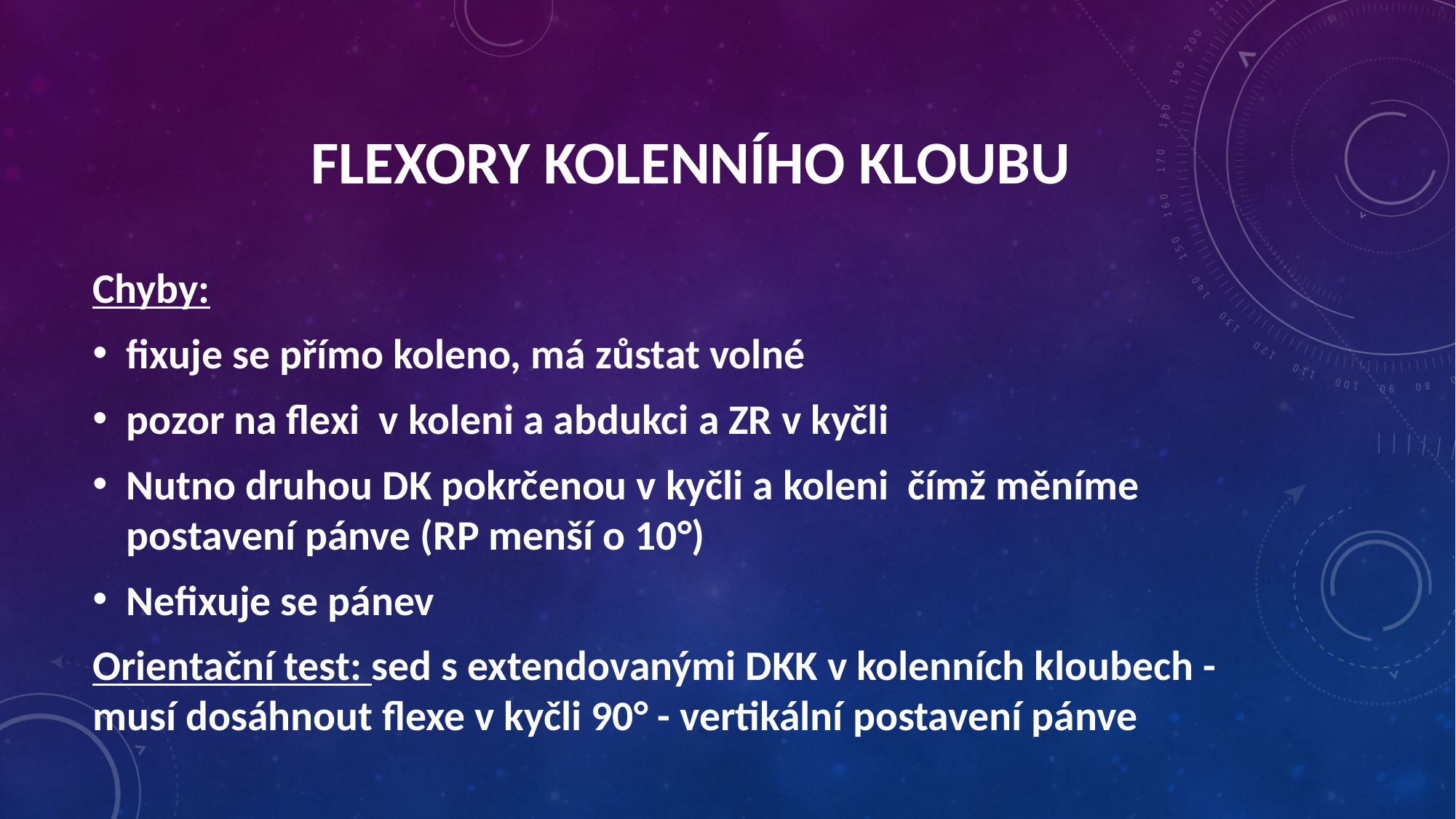

Flexory kolenního kloubu
Chyby:
fixuje se přímo koleno, má zůstat volné
pozor na flexi  v koleni a abdukci a ZR v kyčli
Nutno druhou DK pokrčenou v kyčli a koleni  čímž měníme postavení pánve (RP menší o 10°)
Nefixuje se pánev
Orientační test: sed s extendovanými DKK v kolenních kloubech -musí dosáhnout flexe v kyčli 90° - vertikální postavení pánve